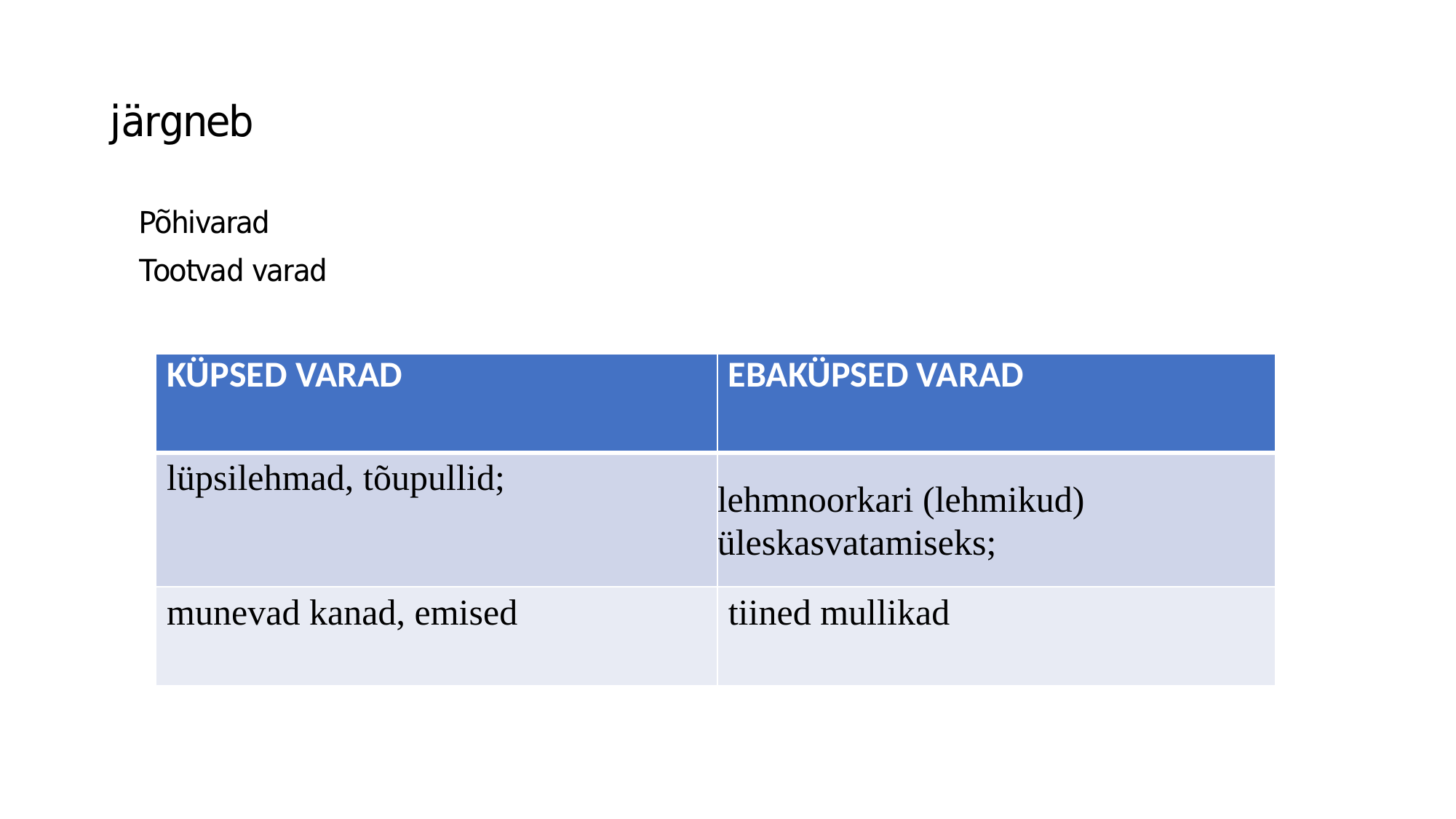

# järgneb
Põhivarad
Tootvad varad

| KÜPSED VARAD | EBAKÜPSED VARAD |
| --- | --- |
| lüpsilehmad, tõupullid; | lehmnoorkari (lehmikud) üleskasvatamiseks; |
| munevad kanad, emised | tiined mullikad |